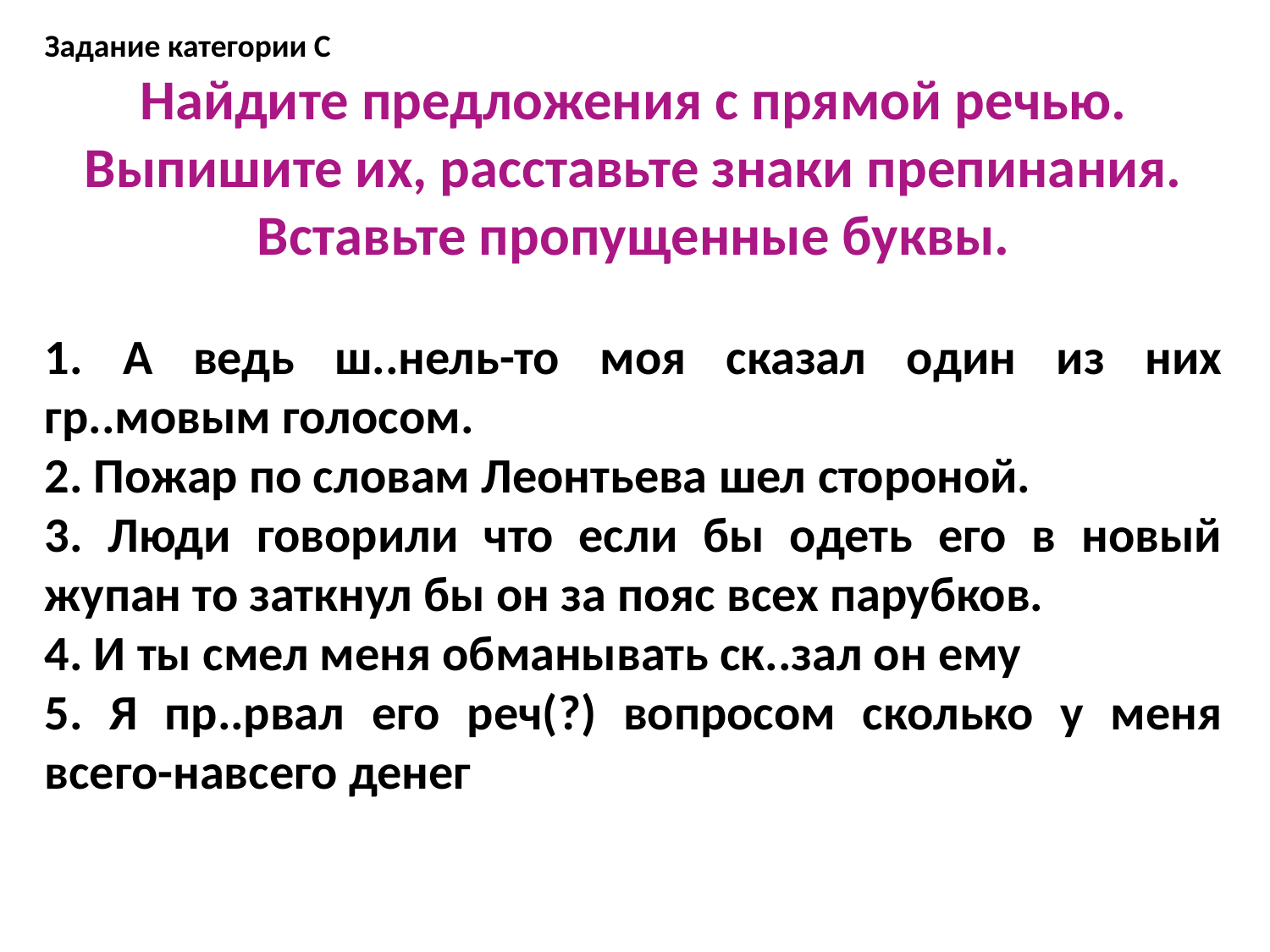

Задание категории С
Найдите предложения с прямой речью. Выпишите их, расставьте знаки препинания.
Вставьте пропущенные буквы.

1. А ведь ш..нель-то моя сказал один из них гр..мовым голосом.
2. Пожар по словам Леонтьева шел стороной.
3. Люди говорили что если бы одеть его в новый жупан то заткнул бы он за пояс всех парубков.
4. И ты смел меня обманывать ск..зал он ему
5. Я пр..рвал его реч(?) вопросом сколько у меня всего-навсего денег